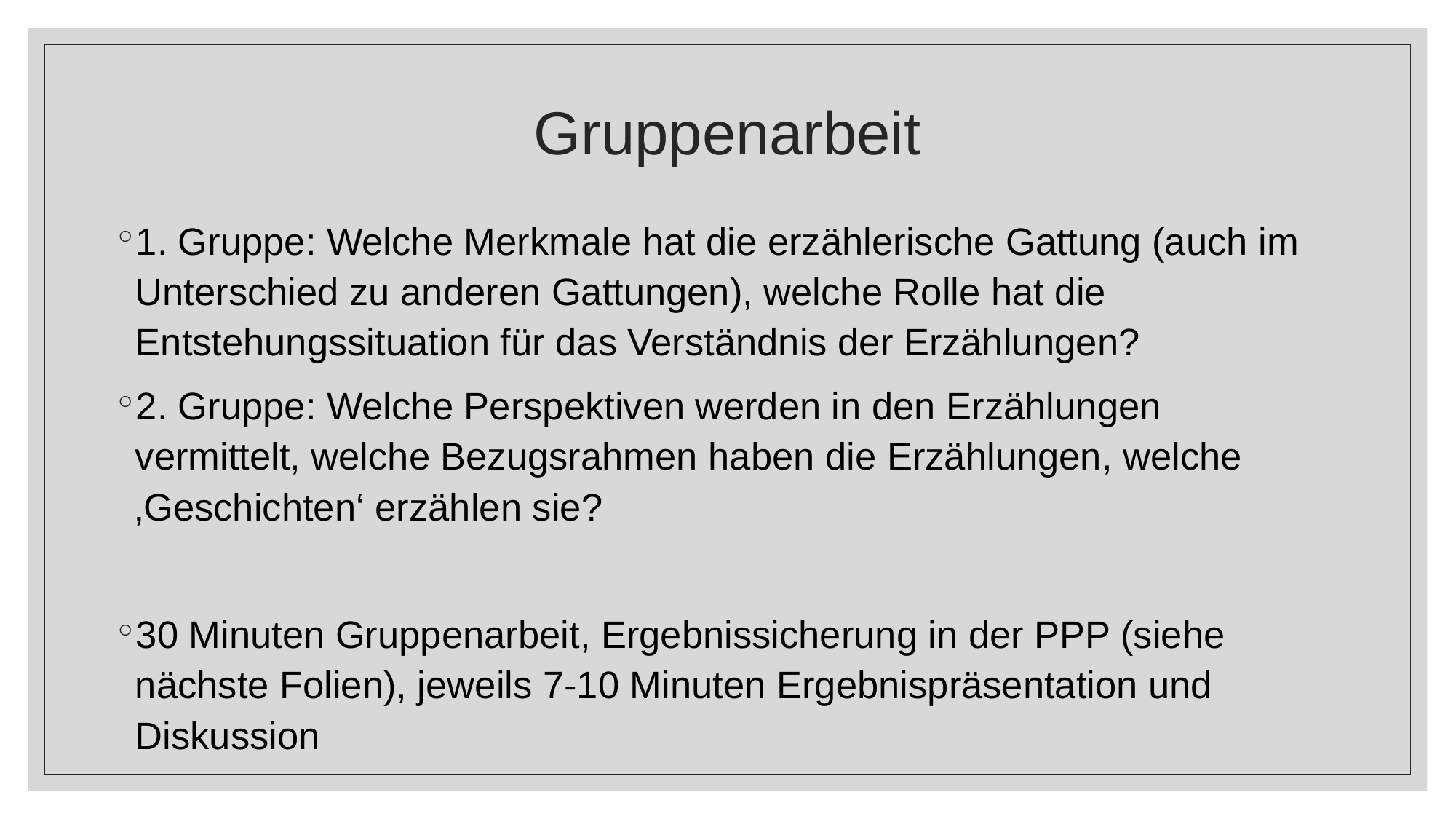

# Gruppenarbeit
1. Gruppe: Welche Merkmale hat die erzählerische Gattung (auch im Unterschied zu anderen Gattungen), welche Rolle hat die Entstehungssituation für das Verständnis der Erzählungen?
2. Gruppe: Welche Perspektiven werden in den Erzählungen vermittelt, welche Bezugsrahmen haben die Erzählungen, welche ‚Geschichten‘ erzählen sie?

30 Minuten Gruppenarbeit, Ergebnissicherung in der PPP (siehe nächste Folien), jeweils 7-10 Minuten Ergebnispräsentation und Diskussion